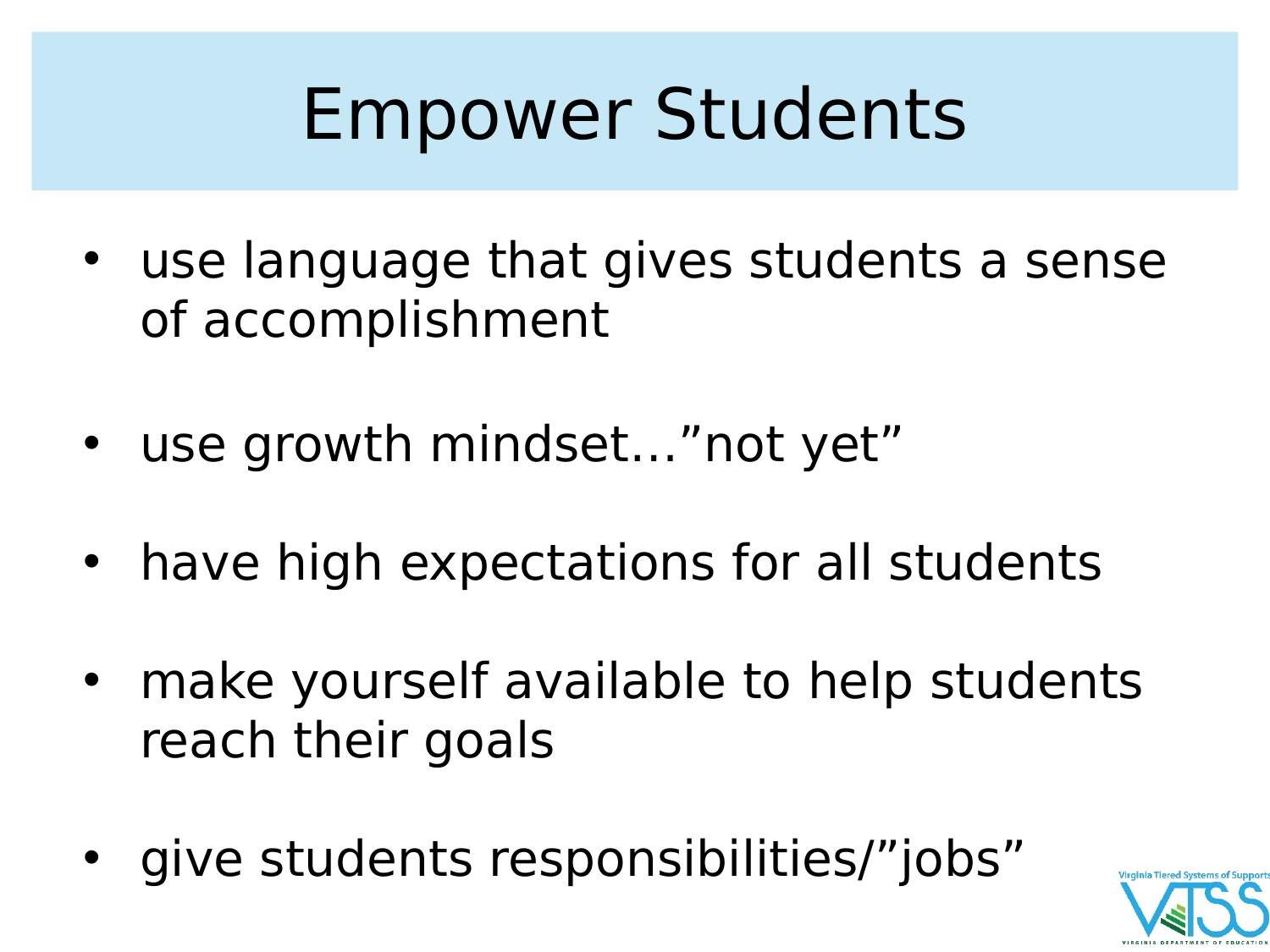

# Empower Students
use language that gives students a sense of accomplishment

use growth mindset…”not yet”

have high expectations for all students

make yourself available to help students reach their goals

give students responsibilities/”jobs”